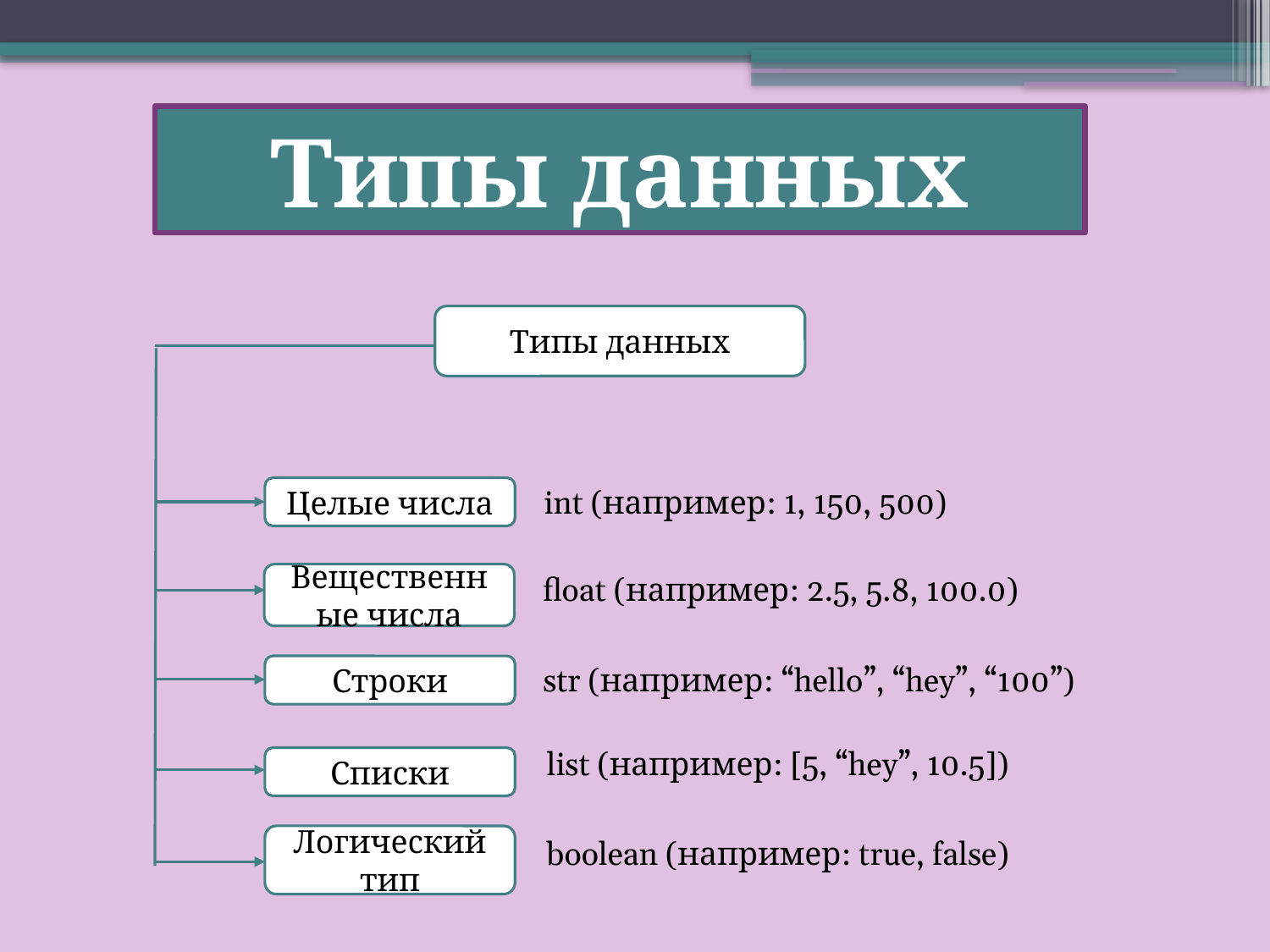

Типы данных
Типы данных
int (например: 1, 150, 500)
Целые числа
float (например: 2.5, 5.8, 100.0)
Вещественные числа
str (например: “hello”, “hey”, “100”)
Строки
list (например: [5, “hey”, 10.5])
Списки
Логический тип
boolean (например: true, false)